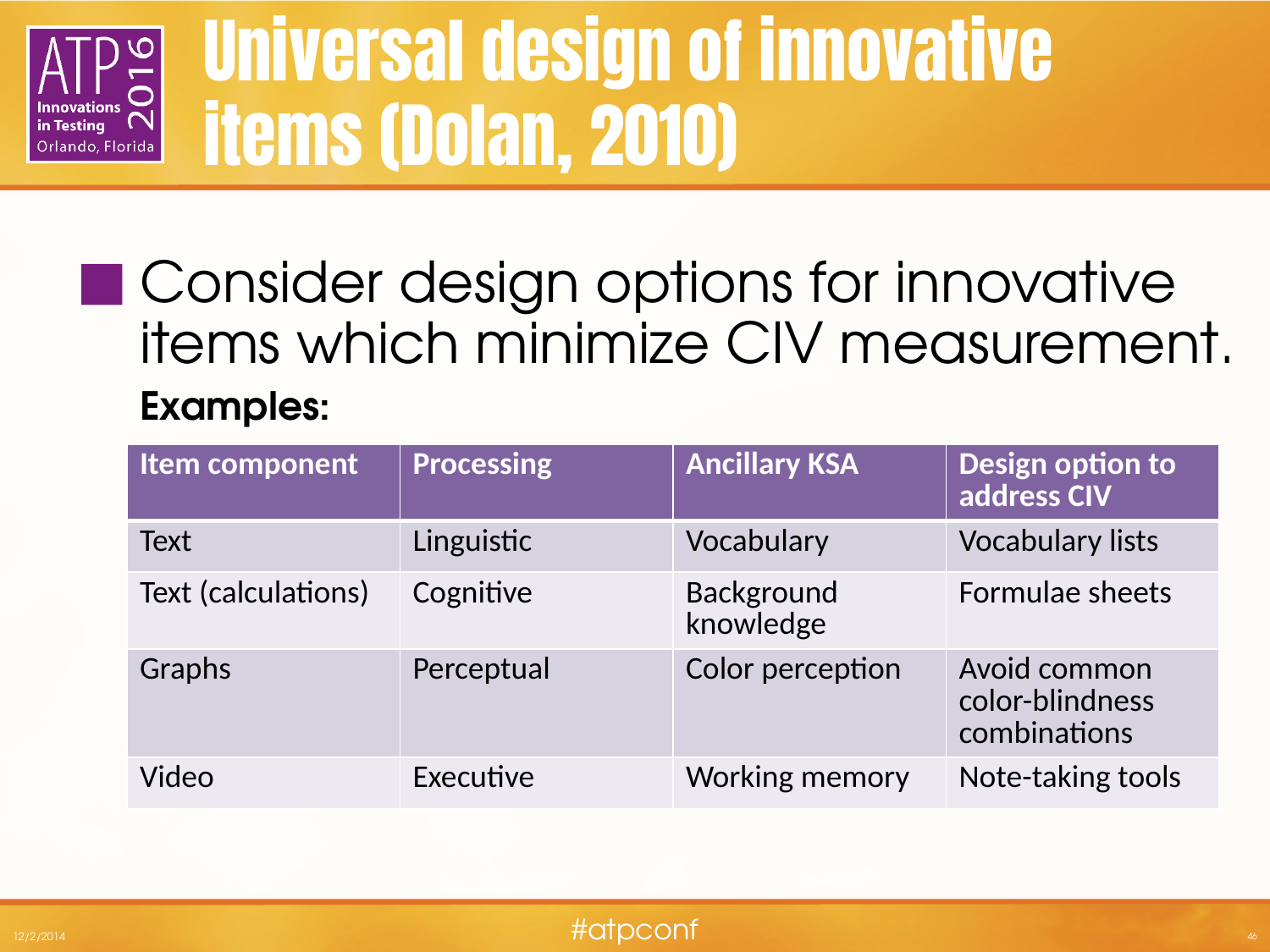

# Universal design of innovative items (Dolan, 2010)
Consider design options for innovative items which minimize CIV measurement.
Examples:
| Item component | Processing | Ancillary KSA | Design option to address CIV |
| --- | --- | --- | --- |
| Text | Linguistic | Vocabulary | Vocabulary lists |
| Text (calculations) | Cognitive | Background knowledge | Formulae sheets |
| Graphs | Perceptual | Color perception | Avoid common color-blindness combinations |
| Video | Executive | Working memory | Note-taking tools |
12/2/2014
46